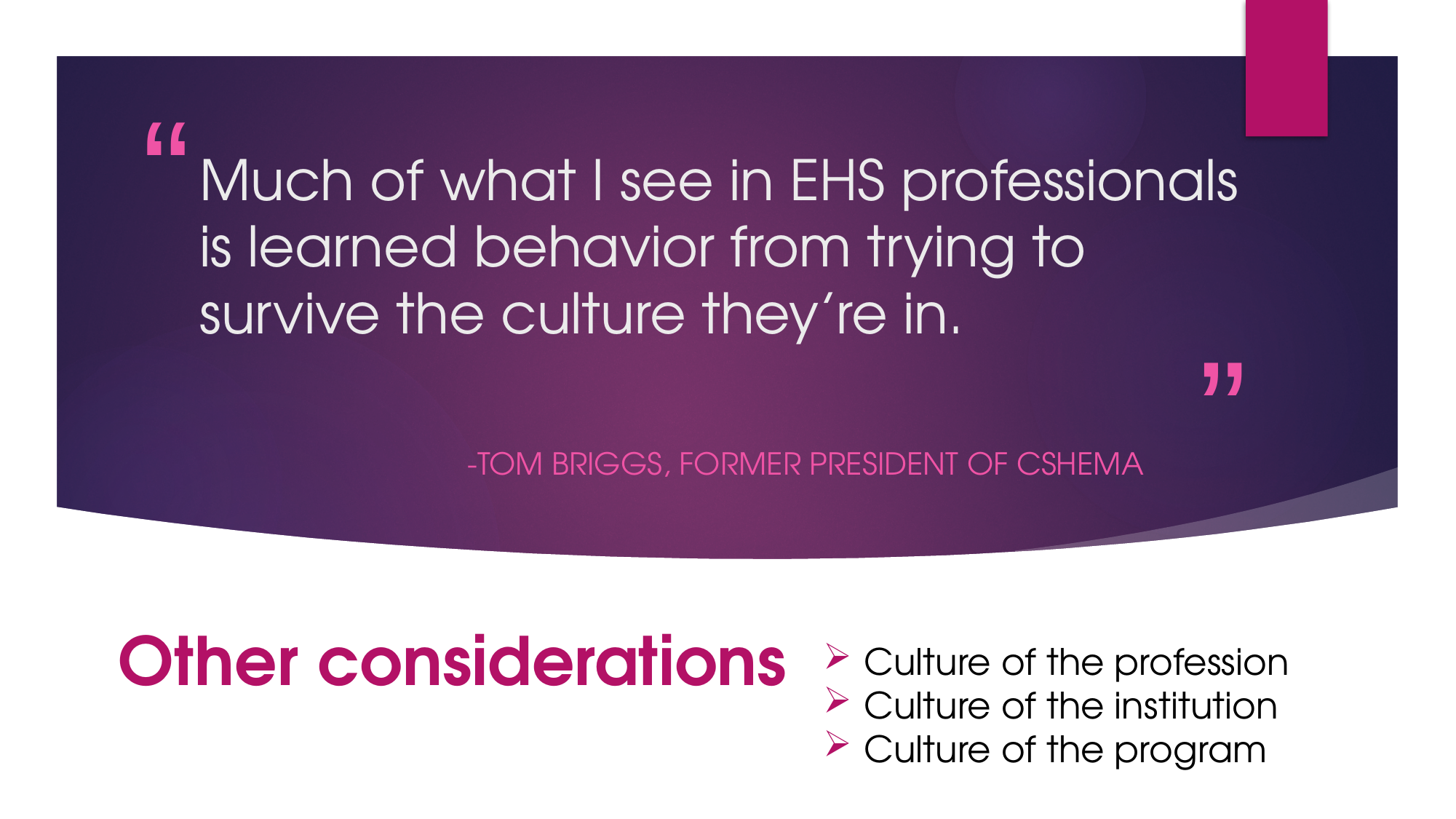

# Much of what I see in EHS professionals is learned behavior from trying to survive the culture they’re in.
-Tom BRIGGS, Former president of CSHEMA
Other considerations
Culture of the profession
Culture of the institution
Culture of the program